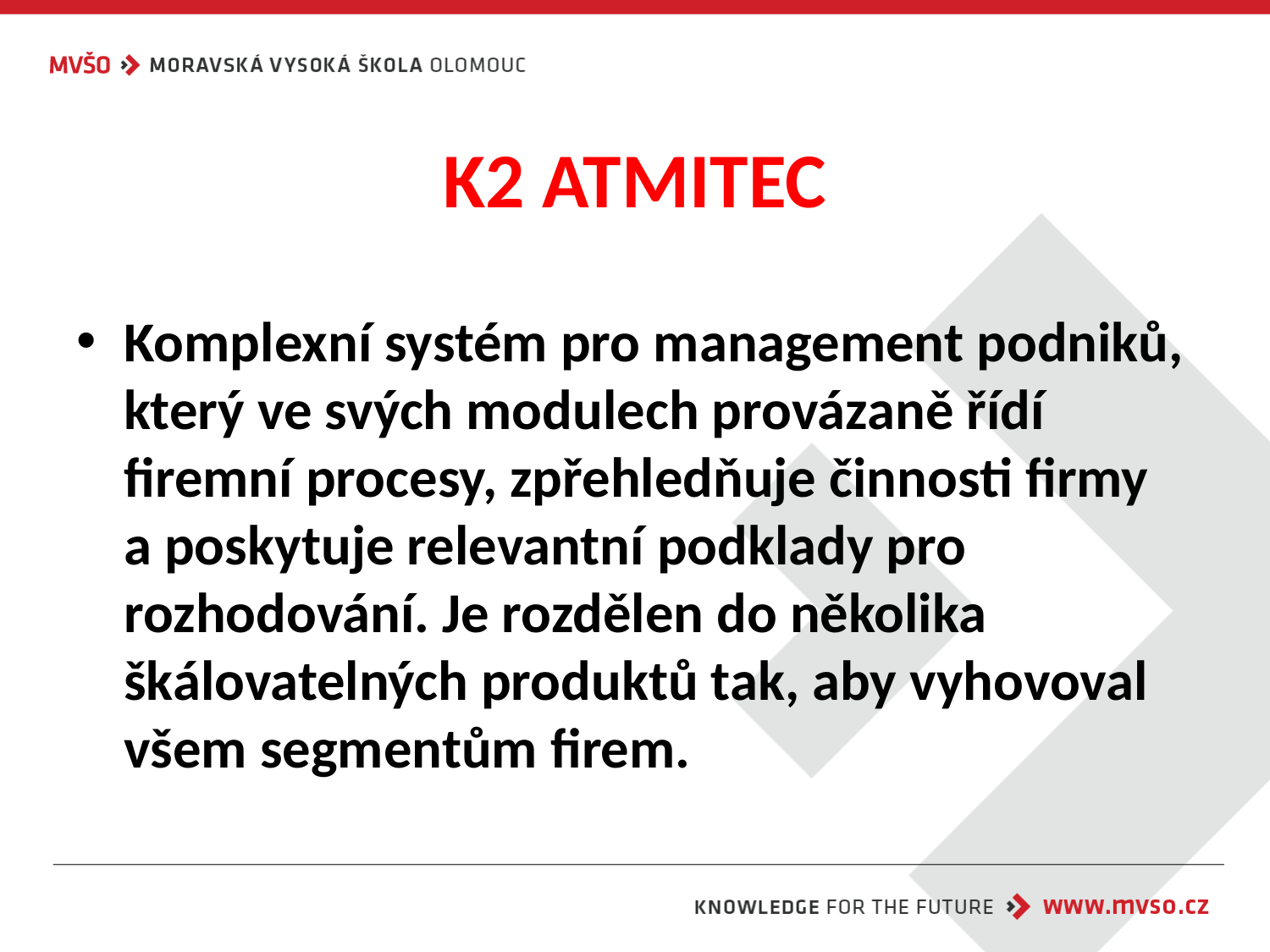

# K2 ATMITEC
Komplexní systém pro management podniků, který ve svých modulech provázaně řídí firemní procesy, zpřehledňuje činnosti firmy
a poskytuje relevantní podklady pro rozhodování. Je rozdělen do několika škálovatelných produktů tak, aby vyhovoval všem segmentům firem.